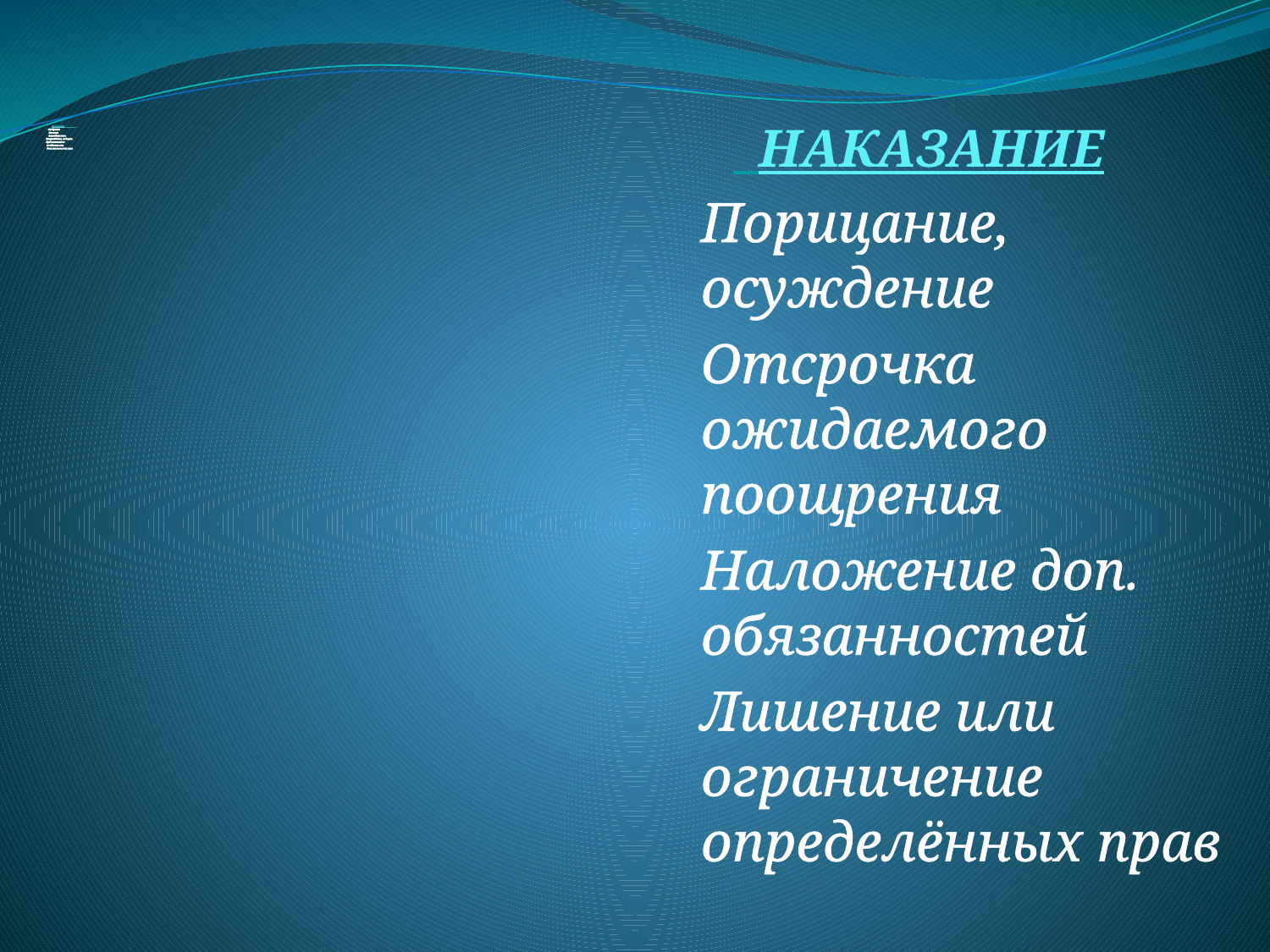

НАКАЗАНИЕ
Порицание, осуждение
Отсрочка ожидаемого поощрения
Наложение доп. обязанностей
Лишение или ограничение определённых прав
                          ПООЩРЕНИЕ
   Одобрение
    Похвала
    Благодарность
Награждения, подарки
Предоставление
 почётных или
 дополнительных прав